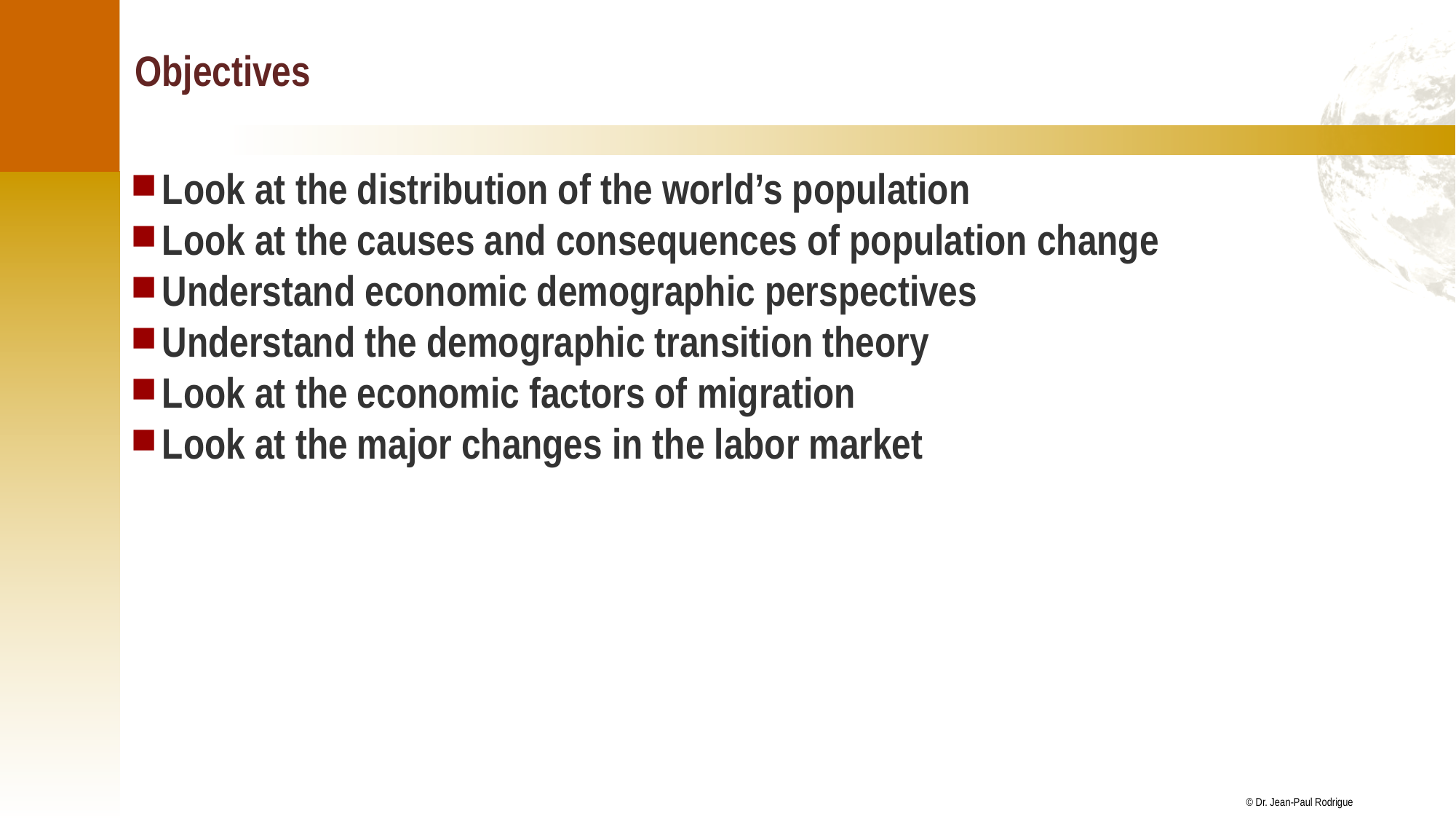

# Objectives
Look at the distribution of the world’s population
Look at the causes and consequences of population change
Understand economic demographic perspectives
Understand the demographic transition theory
Look at the economic factors of migration
Look at the major changes in the labor market